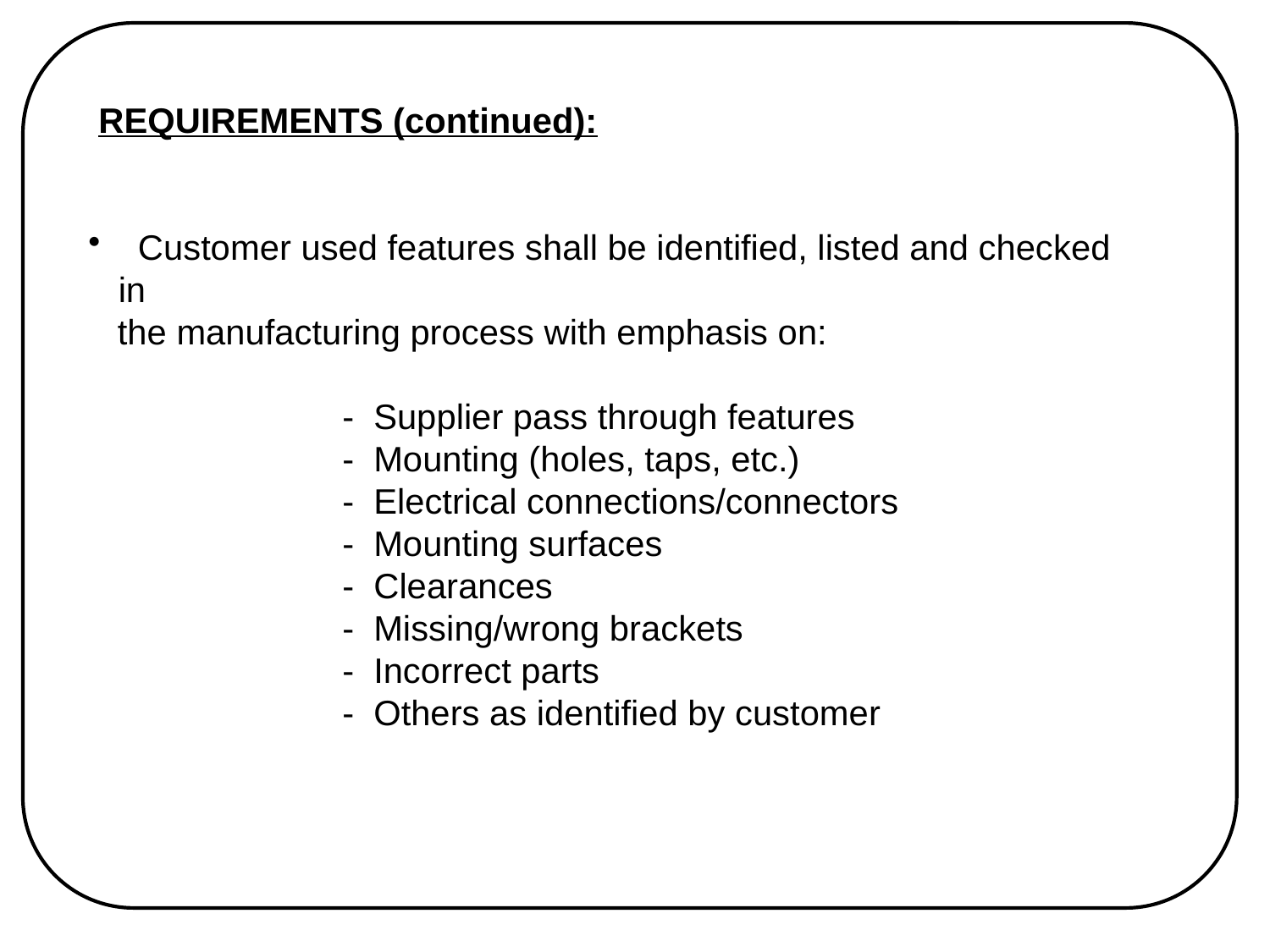

REQUIREMENTS (continued):
  Customer used features shall be identified, listed and checked in
   the manufacturing process with emphasis on:

		-  Supplier pass through features
		-  Mounting (holes, taps, etc.)
		-  Electrical connections/connectors
		-  Mounting surfaces
		-  Clearances
		-  Missing/wrong brackets
		-  Incorrect parts
		-  Others as identified by customer